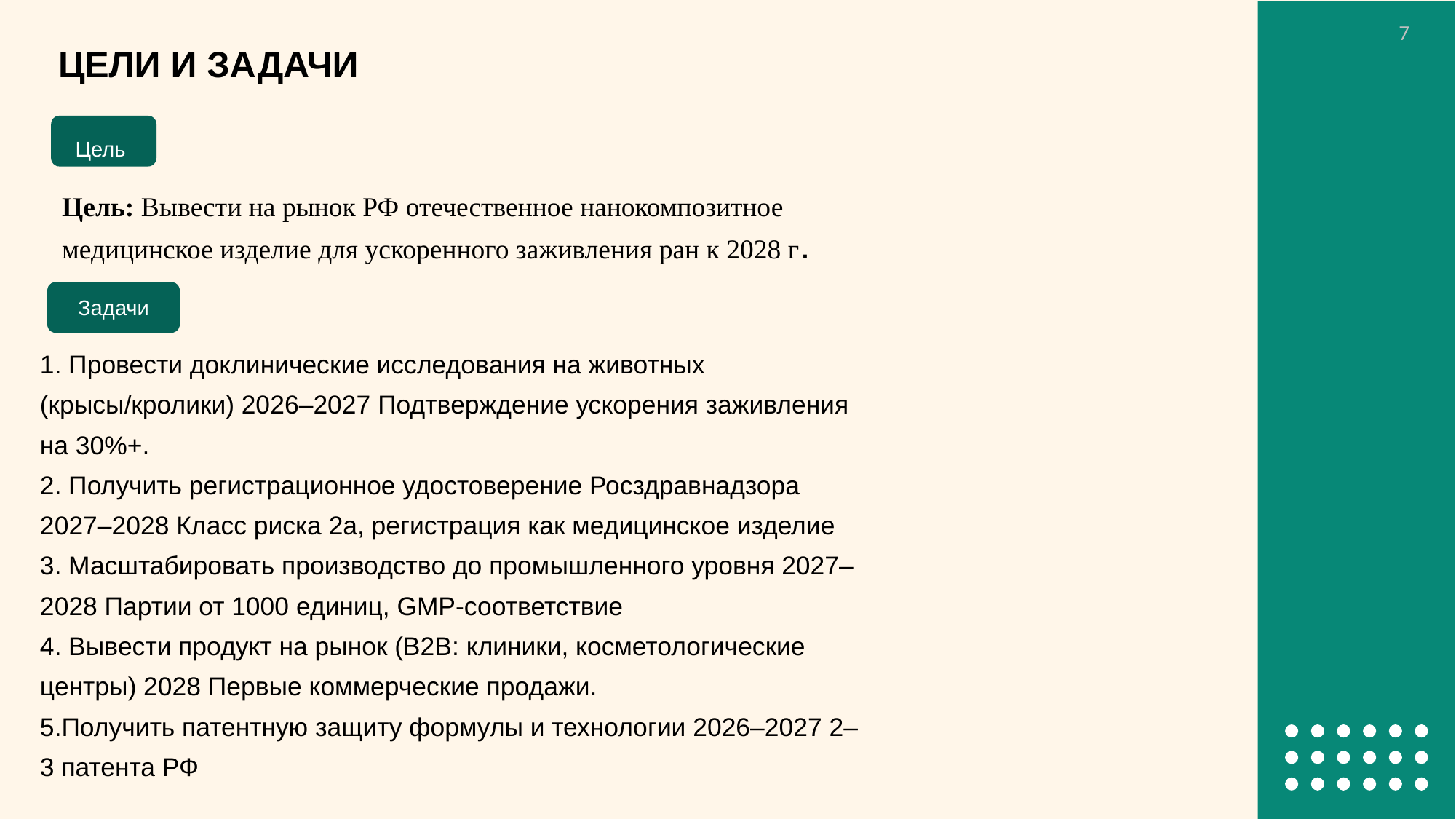

7
ЦЕЛИ И ЗАДАЧИ

Цель
Цель: Вывести на рынок РФ отечественное нанокомпозитное медицинское изделие для ускоренного заживления ран к 2028 г.

Задачи
1. Провести доклинические исследования на животных (крысы/кролики) 2026–2027 Подтверждение ускорения заживления на 30%+.
2. Получить регистрационное удостоверение Росздравнадзора 2027–2028 Класс риска 2а, регистрация как медицинское изделие
3. Масштабировать производство до промышленного уровня 2027–2028 Партии от 1000 единиц, GMP-соответствие
4. Вывести продукт на рынок (B2B: клиники, косметологические центры) 2028 Первые коммерческие продажи.
5.Получить патентную защиту формулы и технологии 2026–2027 2–3 патента РФ